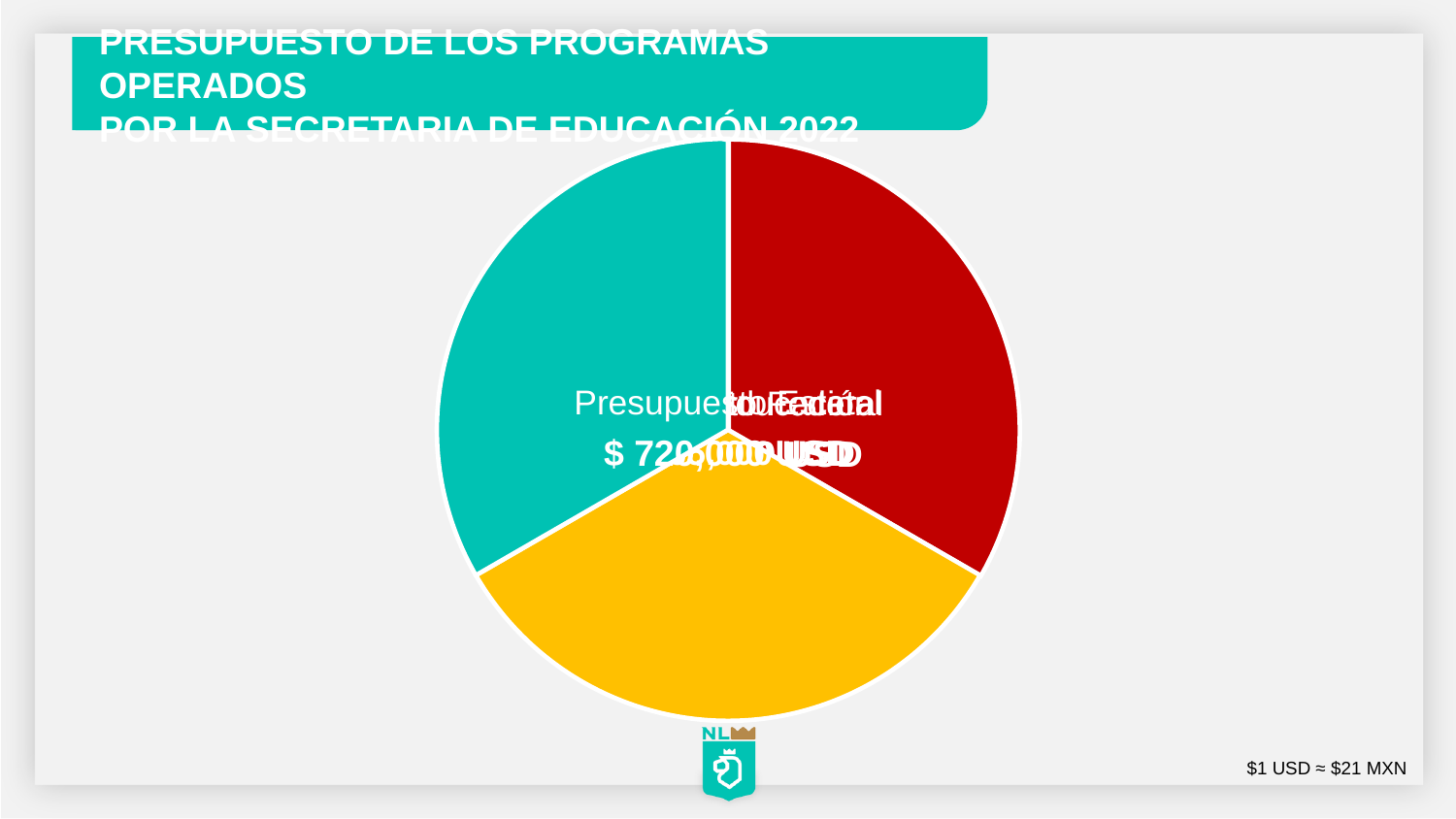

PRESUPUESTO DE LOS PROGRAMAS OPERADOS
POR LA SECRETARIA DE EDUCACIÓN 2022
Presupuesto Federal
$6,545,000 USD
Total en Educación
$7,265,000 USD
Presupuesto Estatal
$ 720,000 USD
$1 USD ≈ $21 MXN